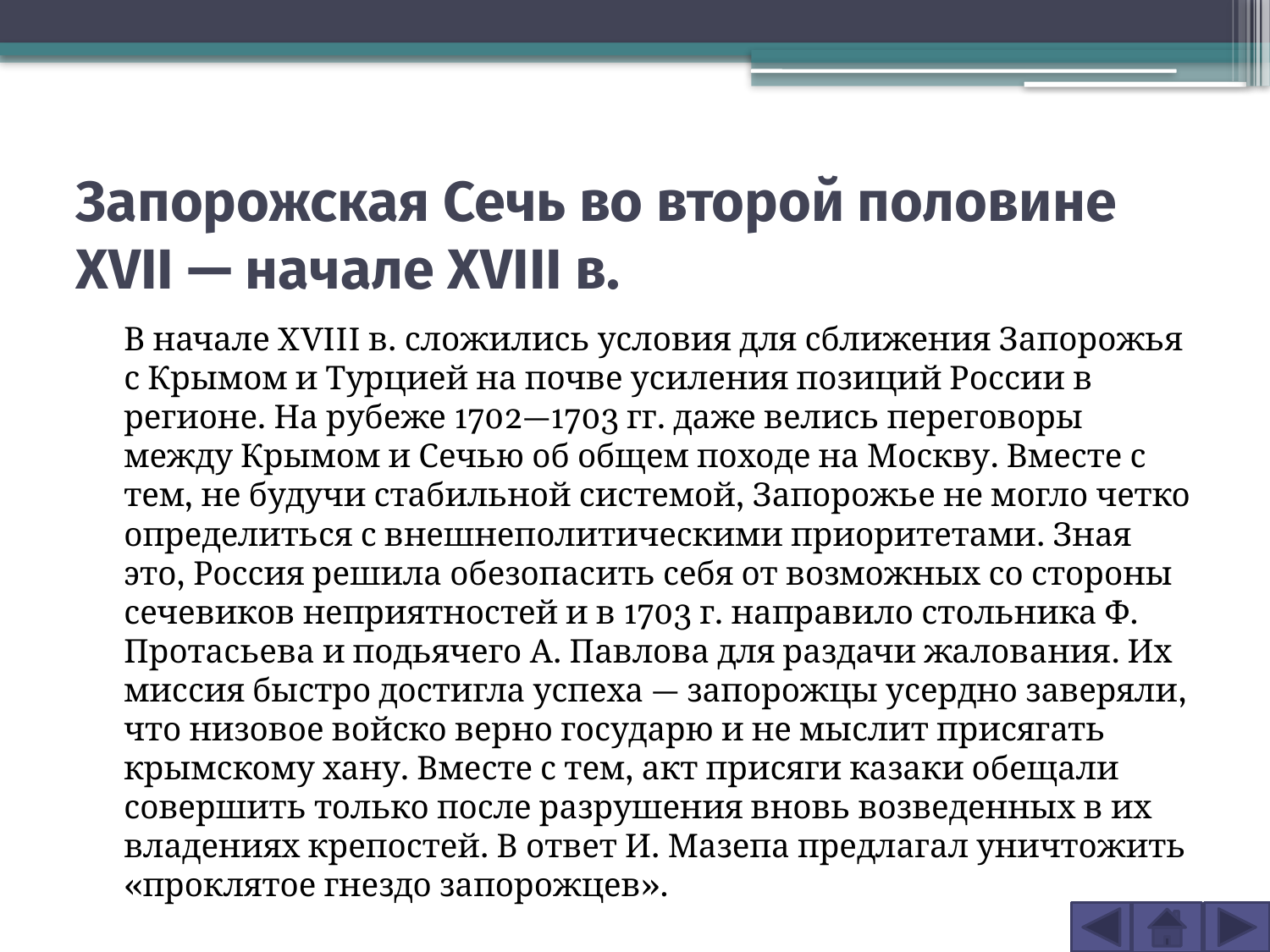

# Запорожская Сечь во второй половине XVII — начале XVIII в.
	В начале XVIII в. сложились условия для сближения Запорожья с Крымом и Турцией на почве усиления позиций России в регионе. На рубеже 1702—1703 гг. даже велись переговоры между Крымом и Сечью об общем походе на Москву. Вместе с тем, не будучи стабильной системой, Запорожье не могло четко определиться с внешнеполитическими приоритетами. Зная это, Россия решила обезопасить себя от возможных со стороны сечевиков неприятностей и в 1703 г. направило стольника Ф. Протасьева и подьячего А. Павлова для раздачи жалования. Их миссия быстро достигла успеха — запорожцы усердно заверяли, что низовое войско верно государю и не мыслит присягать крымскому хану. Вместе с тем, акт присяги казаки обещали совершить только после разрушения вновь возведенных в их владениях крепостей. В ответ И. Мазепа предлагал уничтожить «проклятое гнездо запорожцев».